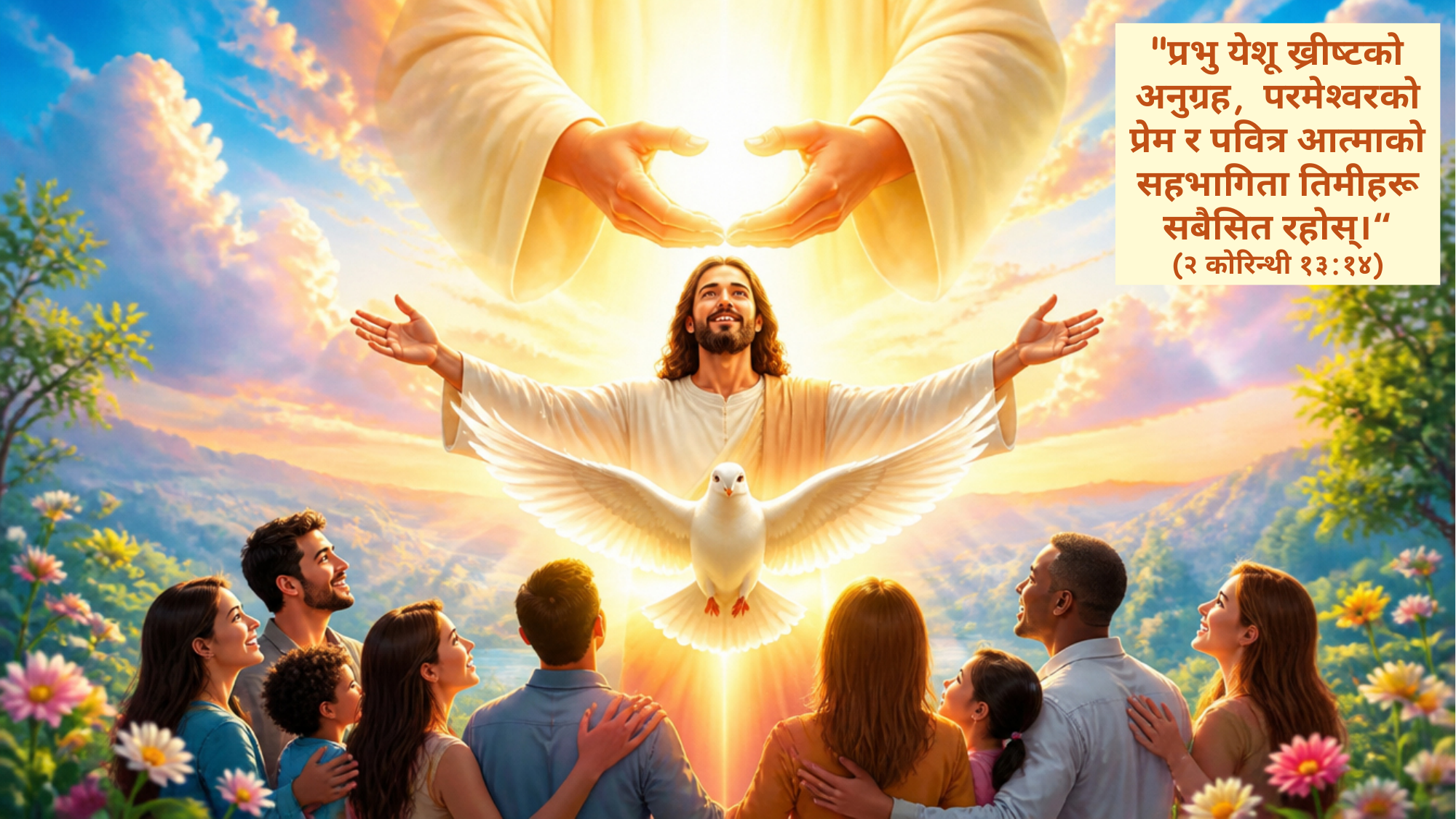

"प्रभु येशू ख्रीष्टको अनुग्रह, परमेश्वरको प्रेम र पवित्र आत्माको सहभागिता तिमीहरू सबैसित रहोस्।“
(२ कोरिन्थी १३:१४)